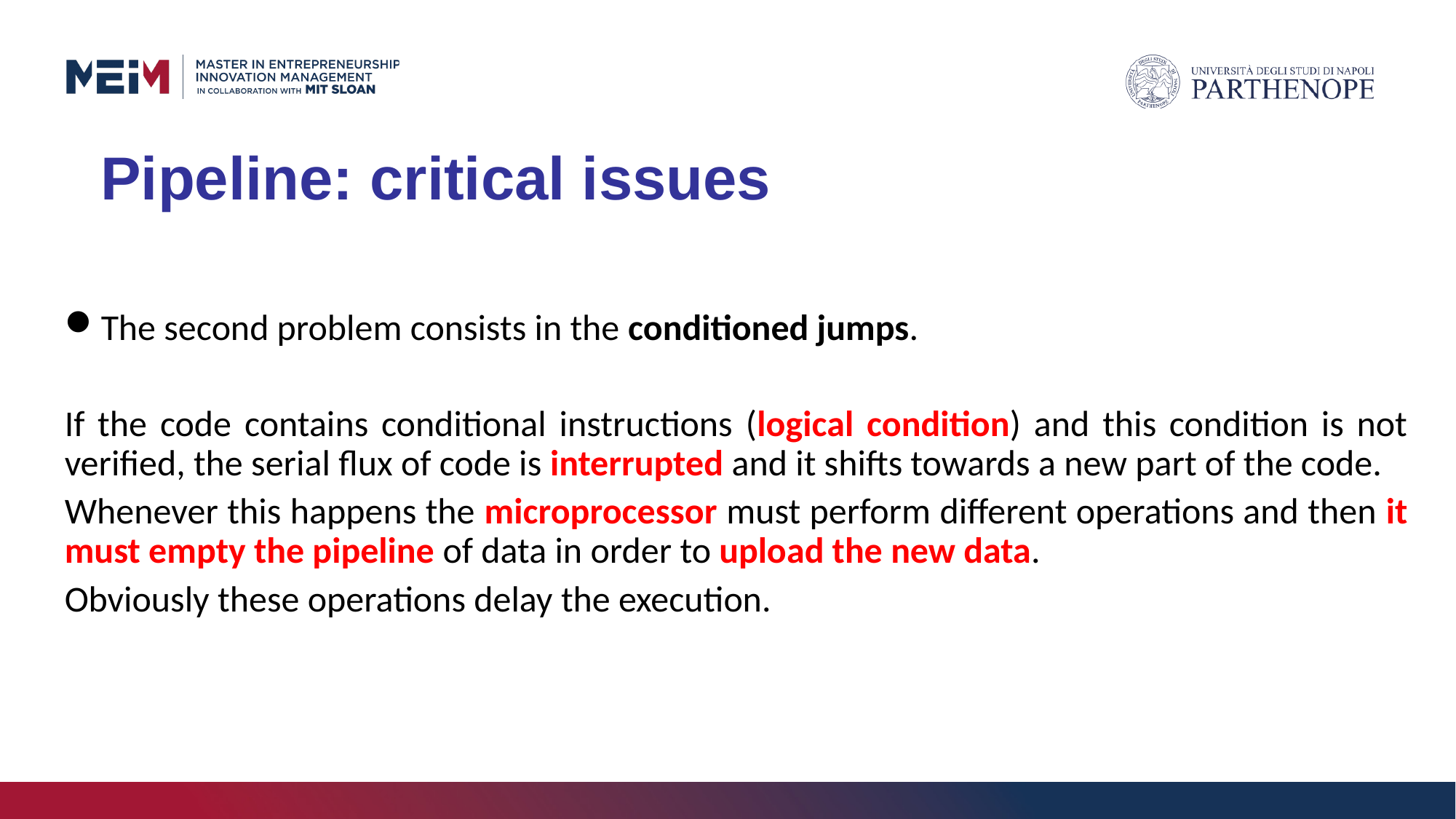

# Pipeline: critical issues
The second problem consists in the conditioned jumps.

If the code contains conditional instructions (logical condition) and this condition is not verified, the serial flux of code is interrupted and it shifts towards a new part of the code.
Whenever this happens the microprocessor must perform different operations and then it must empty the pipeline of data in order to upload the new data.
Obviously these operations delay the execution.